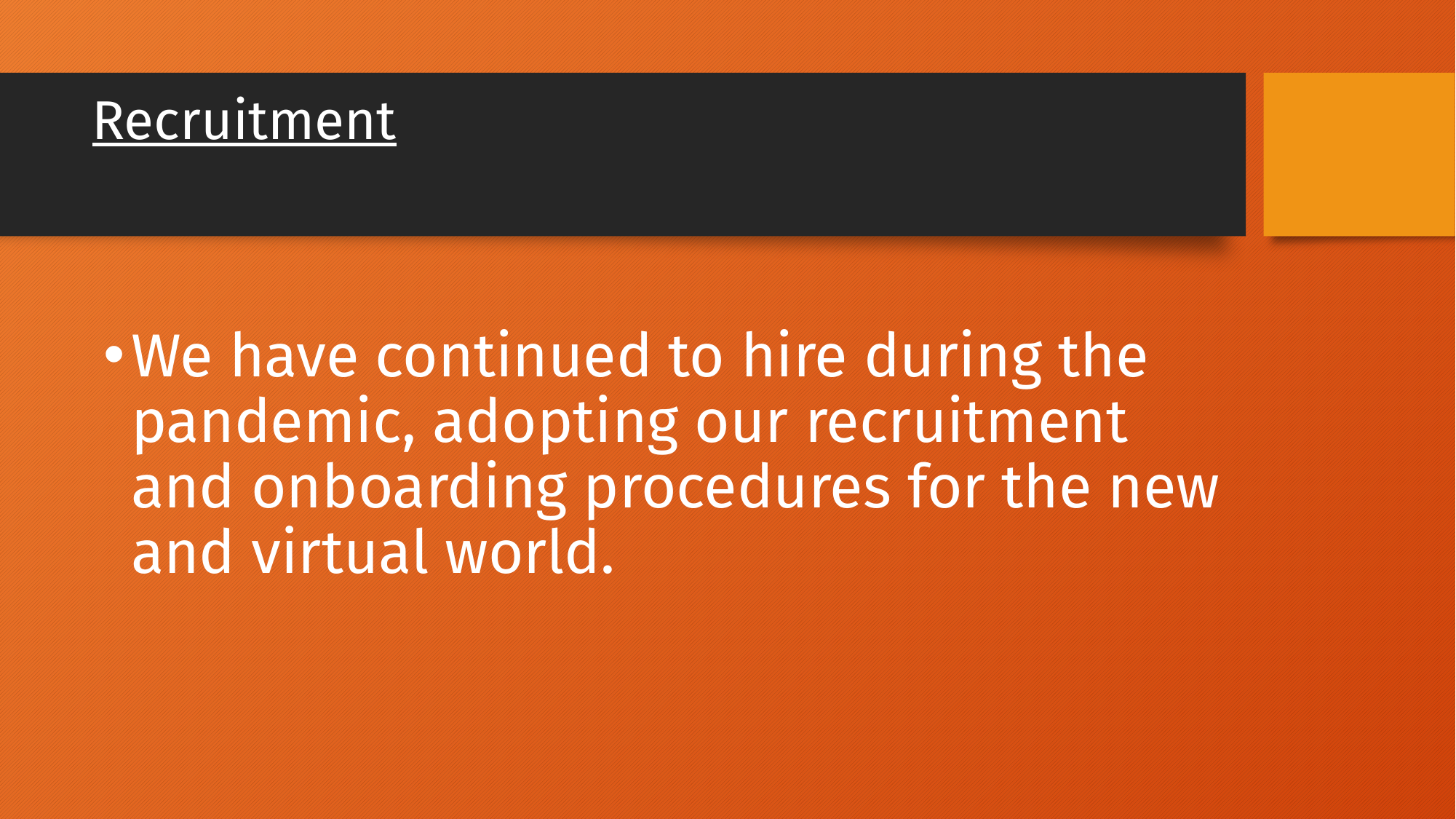

# Recruitment
We have continued to hire during the pandemic, adopting our recruitment and onboarding procedures for the new and virtual world.